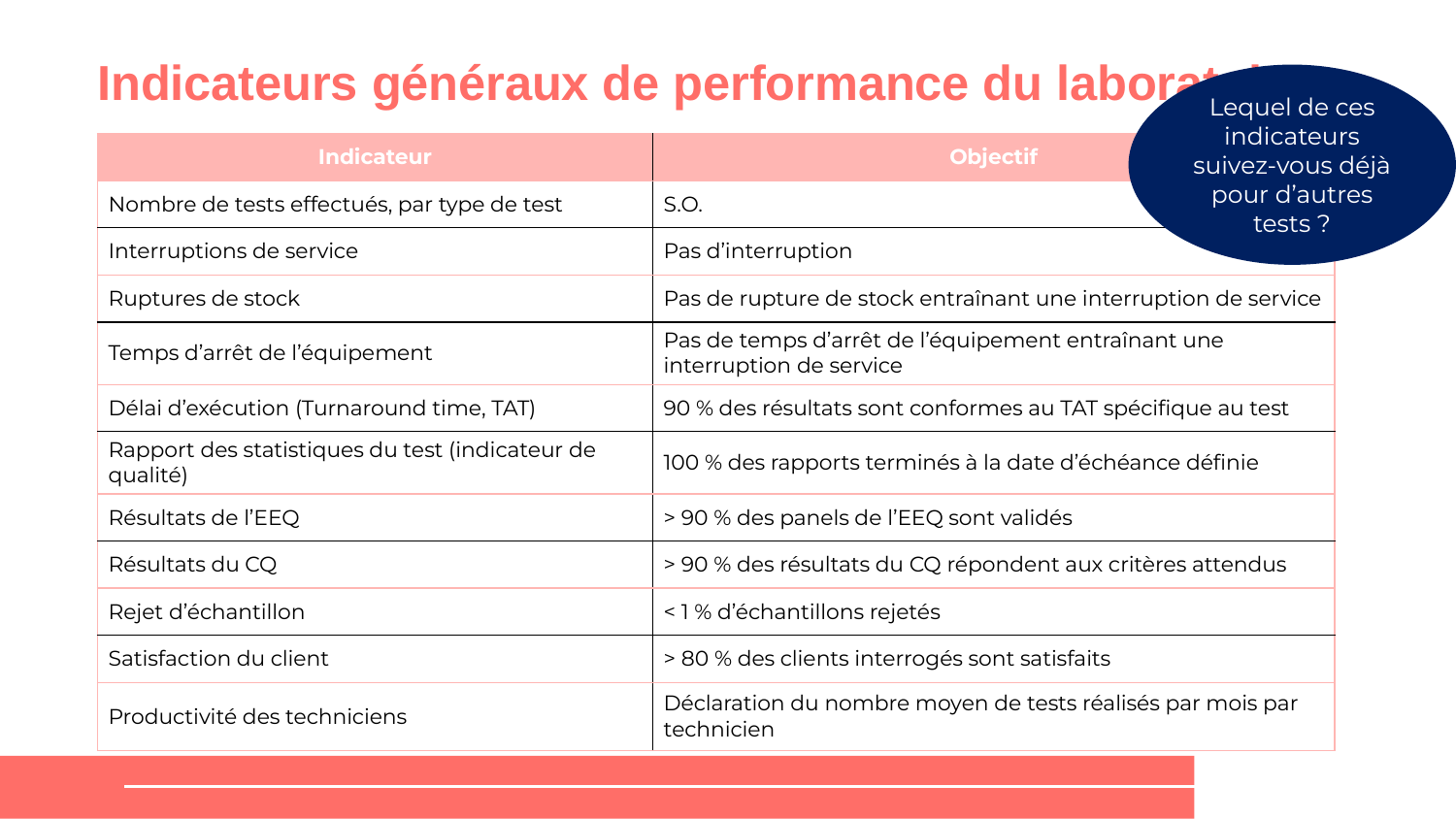

# Indicateurs généraux de performance du laboratoire
Lequel de ces indicateurs suivez-vous déjà pour d’autres tests ?
| Indicateur | Objectif |
| --- | --- |
| Nombre de tests effectués, par type de test | S.O. |
| Interruptions de service | Pas d’interruption |
| Ruptures de stock | Pas de rupture de stock entraînant une interruption de service |
| Temps d’arrêt de l’équipement | Pas de temps d’arrêt de l’équipement entraînant une interruption de service |
| Délai d’exécution (Turnaround time, TAT) | 90 % des résultats sont conformes au TAT spécifique au test |
| Rapport des statistiques du test (indicateur de qualité) | 100 % des rapports terminés à la date d’échéance définie |
| Résultats de l’EEQ | > 90 % des panels de l’EEQ sont validés |
| Résultats du CQ | > 90 % des résultats du CQ répondent aux critères attendus |
| Rejet d’échantillon | < 1 % d’échantillons rejetés |
| Satisfaction du client | > 80 % des clients interrogés sont satisfaits |
| Productivité des techniciens | Déclaration du nombre moyen de tests réalisés par mois par technicien |